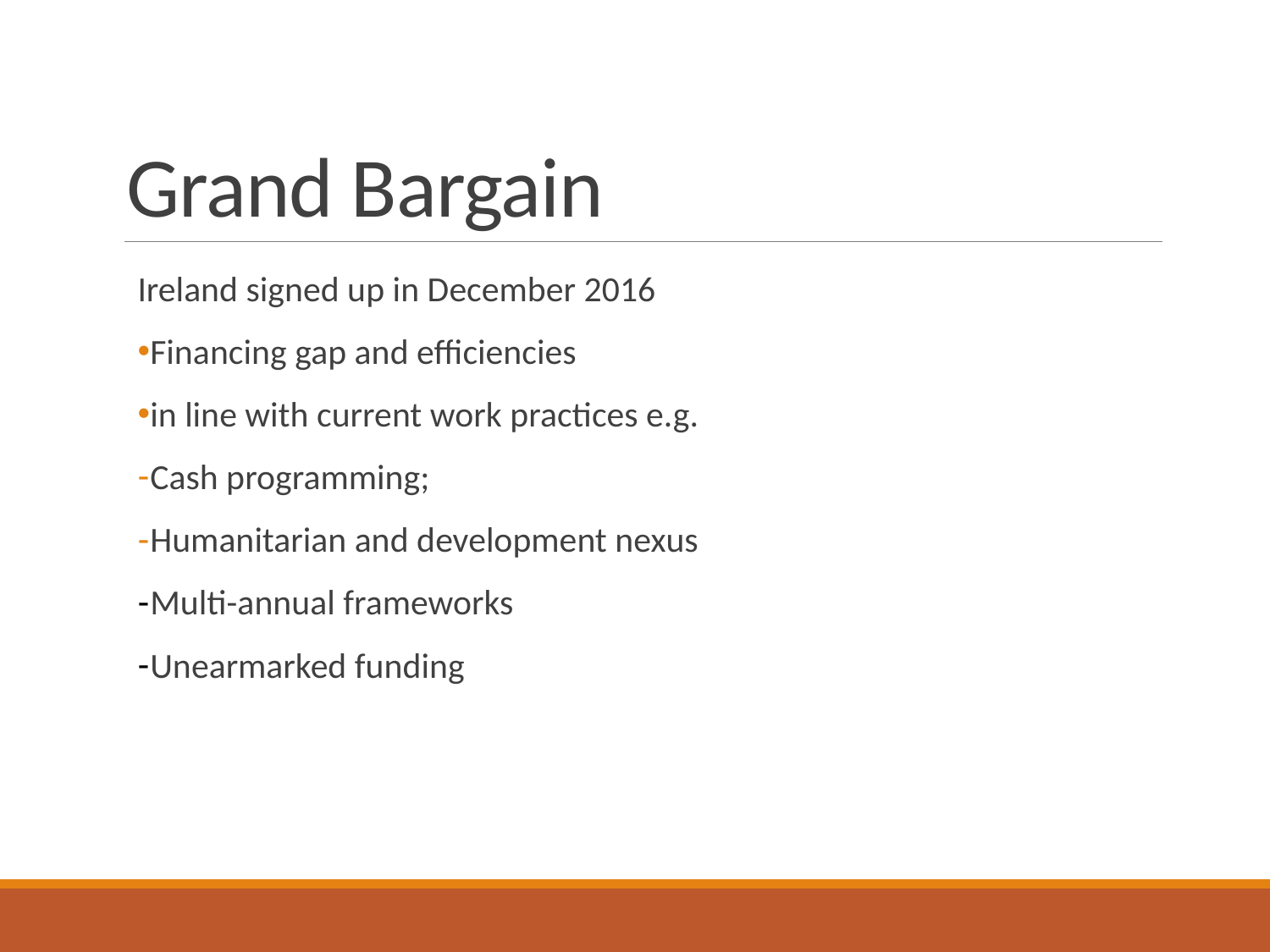

# Grand Bargain
Ireland signed up in December 2016
Financing gap and efficiencies
in line with current work practices e.g.
Cash programming;
Humanitarian and development nexus
Multi-annual frameworks
Unearmarked funding